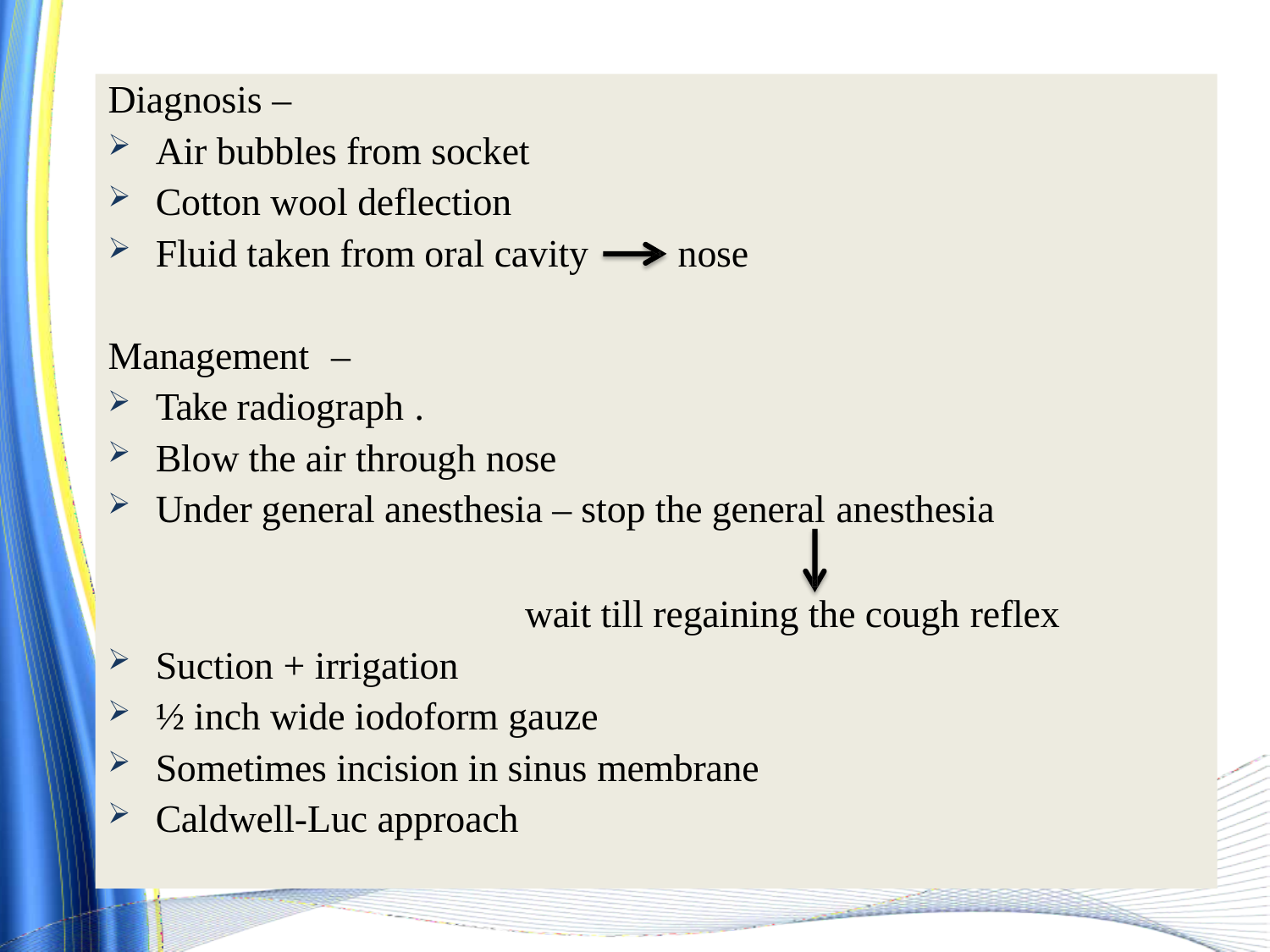

Diagnosis –
Air bubbles from socket
Cotton wool deflection
Fluid taken from oral cavity

nose

Management	–
Take radiograph .
Blow the air through nose
Under general anesthesia – stop the general anesthesia

wait till regaining the cough reflex
Suction + irrigation
½ inch wide iodoform gauze
Sometimes incision in sinus membrane
Caldwell-Luc approach